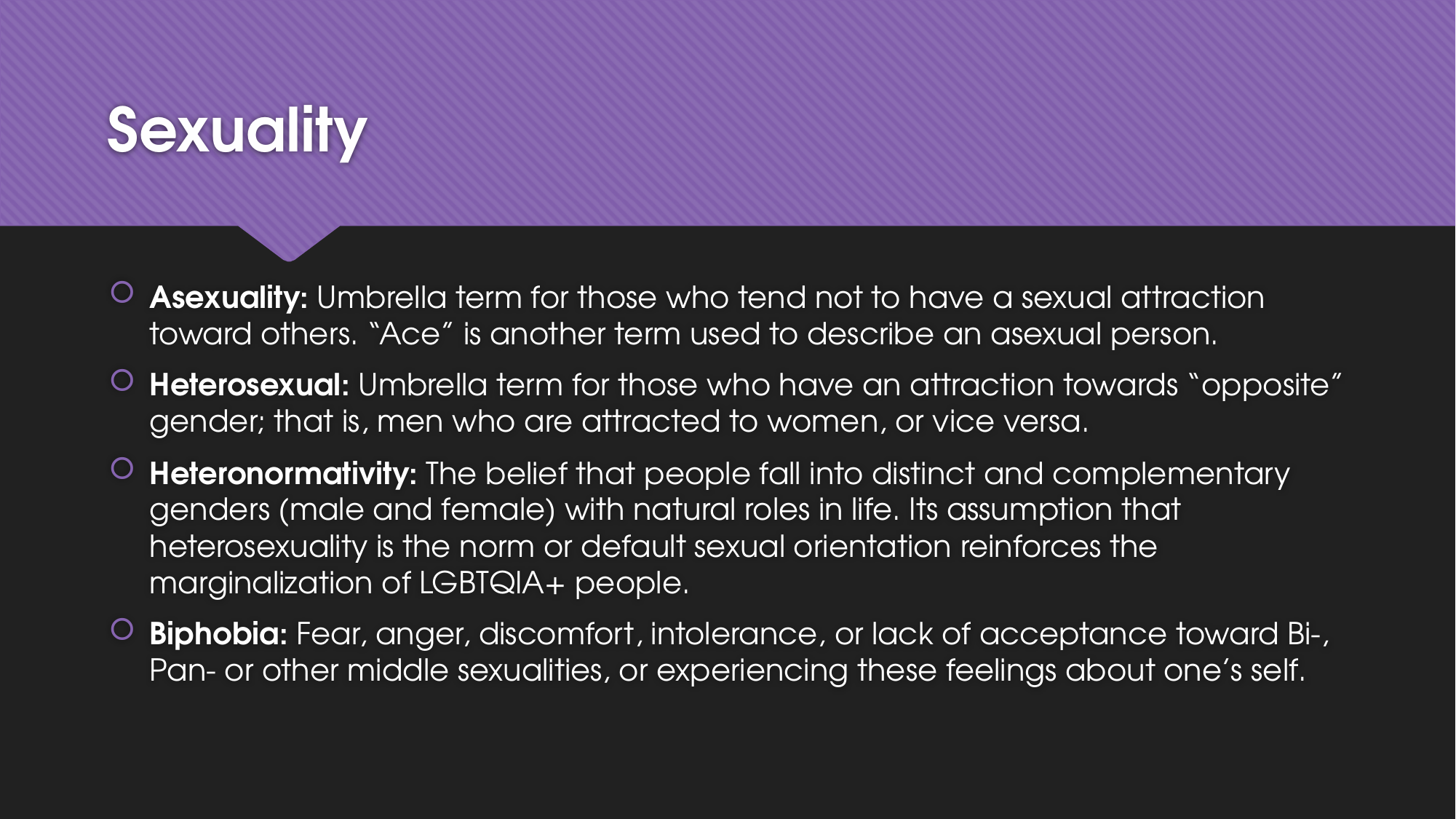

# Sexuality
Asexuality: Umbrella term for those who tend not to have a sexual attraction toward others. “Ace” is another term used to describe an asexual person.
Heterosexual: Umbrella term for those who have an attraction towards “opposite” gender; that is, men who are attracted to women, or vice versa.
Heteronormativity: The belief that people fall into distinct and complementary genders (male and female) with natural roles in life. Its assumption that heterosexuality is the norm or default sexual orientation reinforces the marginalization of LGBTQIA+ people.
Biphobia: Fear, anger, discomfort, intolerance, or lack of acceptance toward Bi-, Pan- or other middle sexualities, or experiencing these feelings about one’s self.